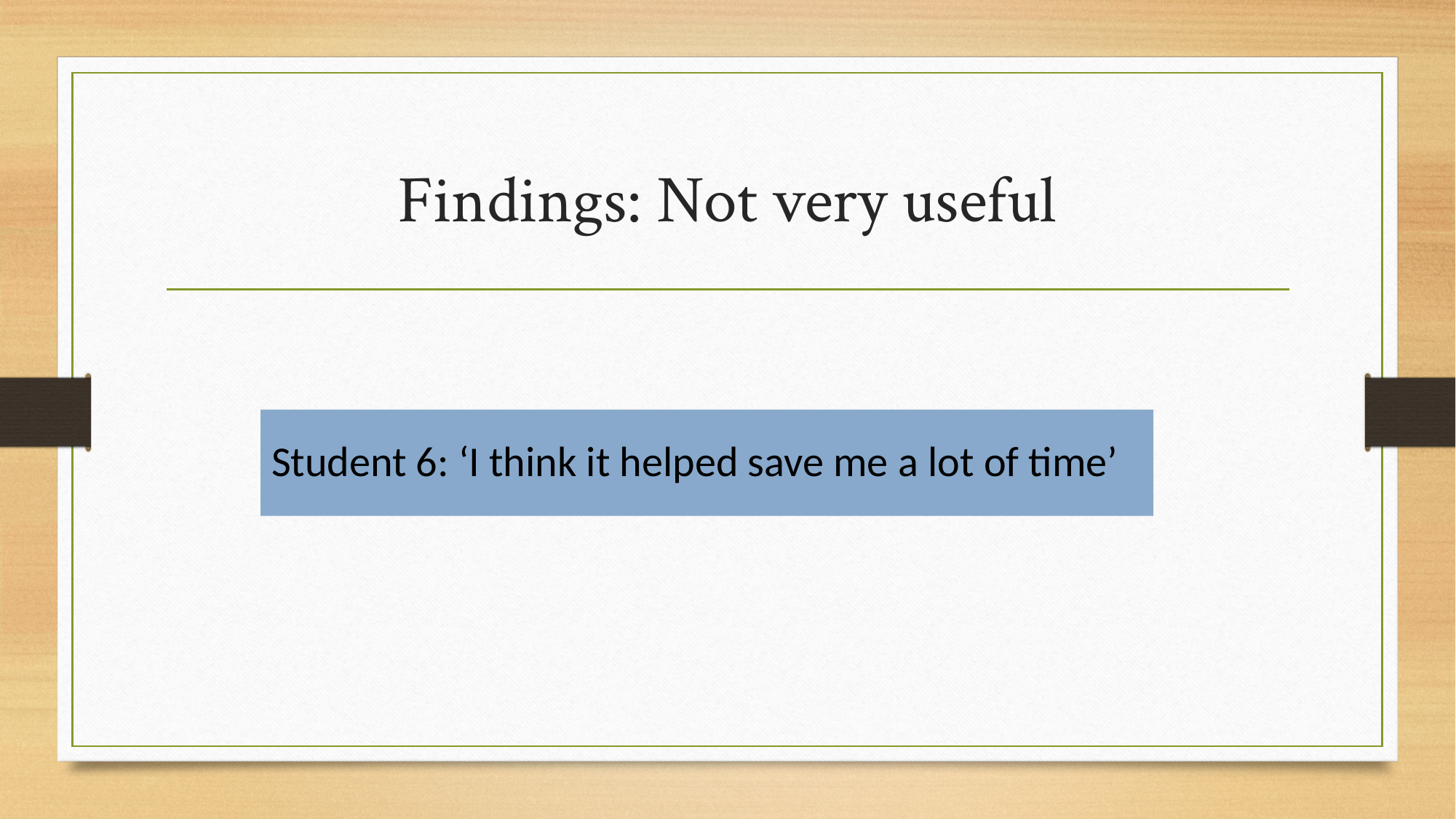

# Findings: Not very useful
Student 6: ‘I think it helped save me a lot of time’